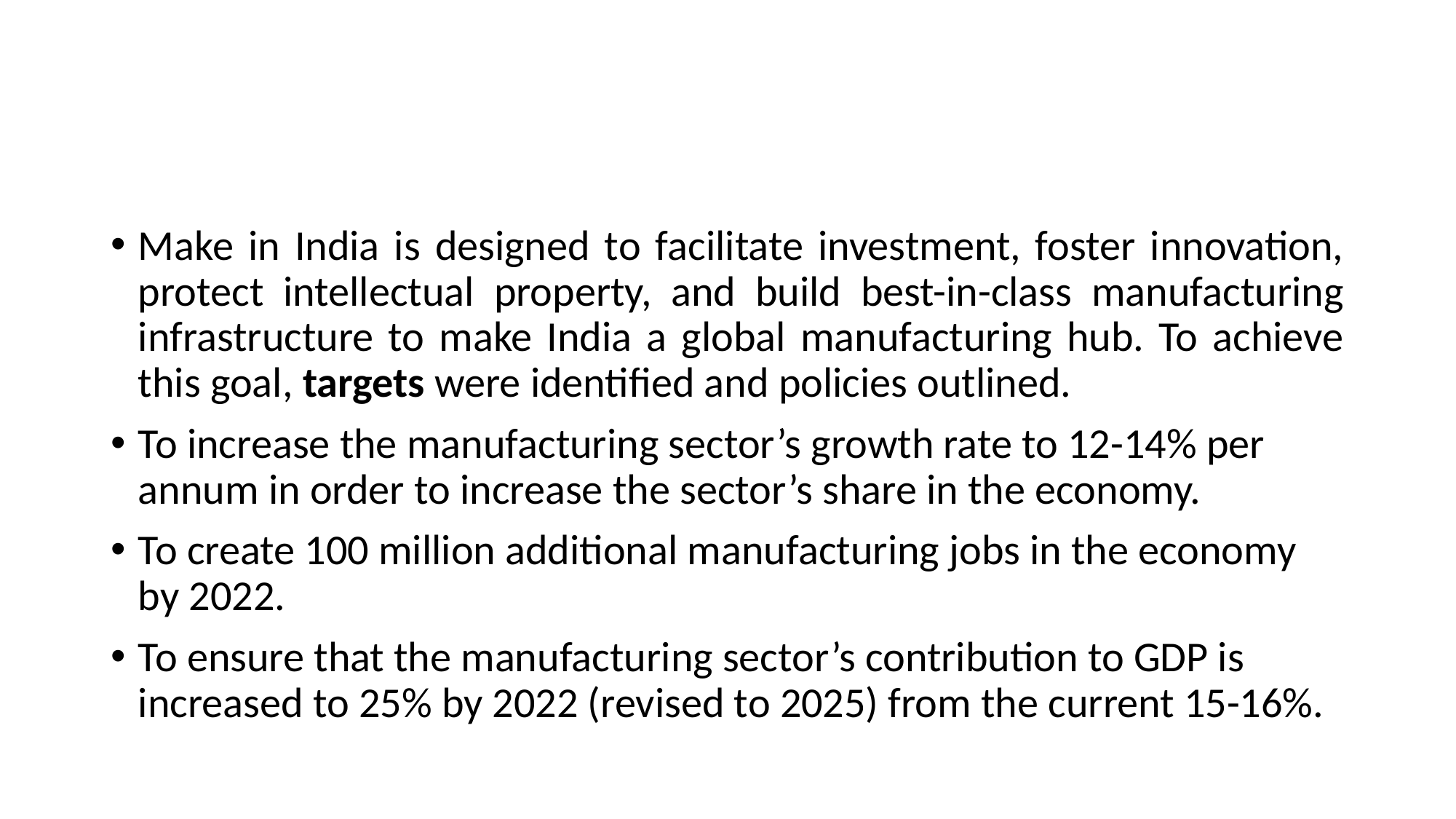

Make in India is designed to facilitate investment, foster innovation, protect intellectual property, and build best-in-class manufacturing infrastructure to make India a global manufacturing hub. To achieve this goal, targets were identified and policies outlined.
To increase the manufacturing sector’s growth rate to 12-14% per annum in order to increase the sector’s share in the economy.
To create 100 million additional manufacturing jobs in the economy by 2022.
To ensure that the manufacturing sector’s contribution to GDP is increased to 25% by 2022 (revised to 2025) from the current 15-16%.